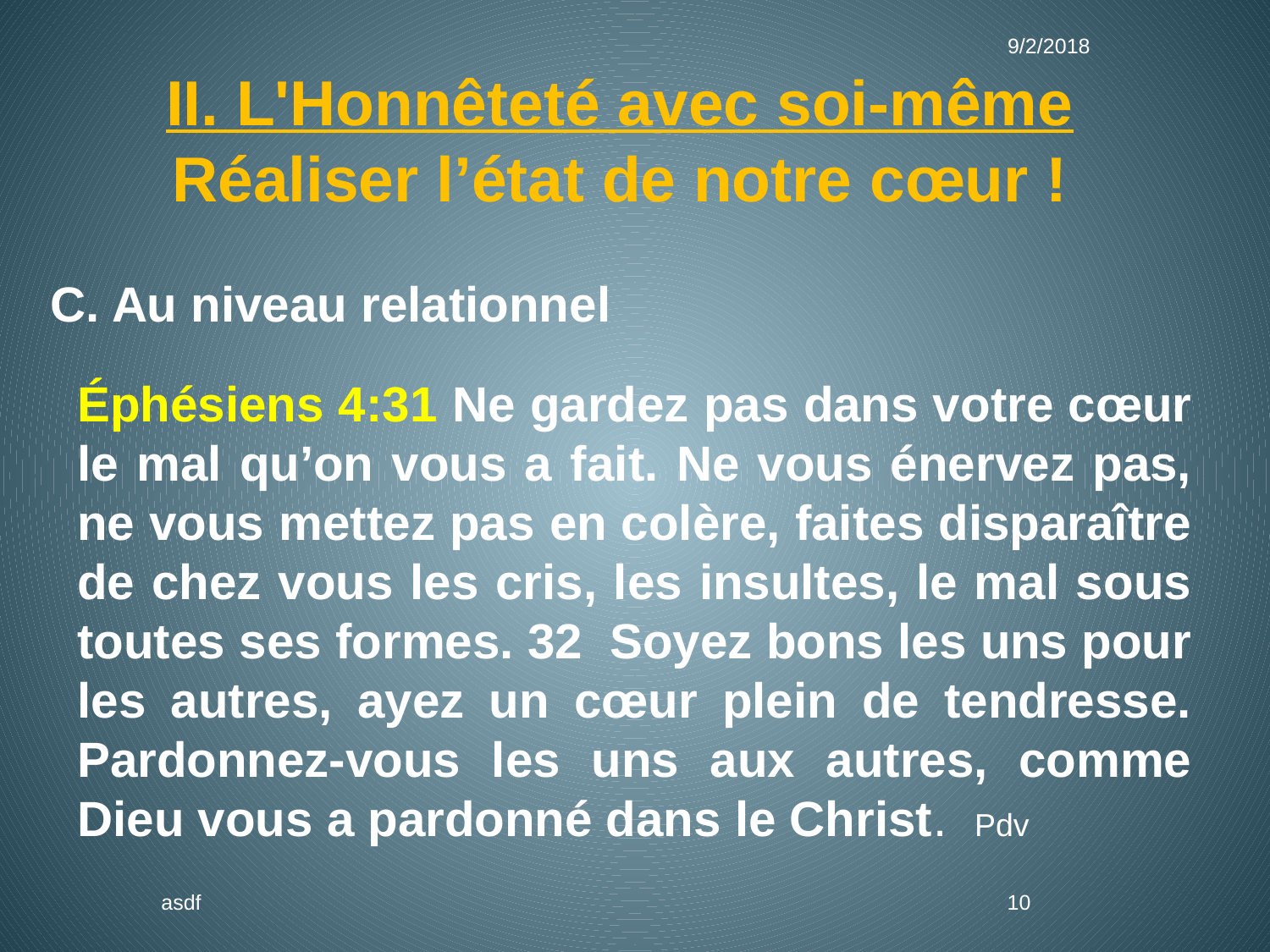

9/2/2018
II. L'Honnêteté avec soi-même
Réaliser l’état de notre cœur !
C. Au niveau relationnel
Éphésiens 4:31 Ne gardez pas dans votre cœur le mal qu’on vous a fait. Ne vous énervez pas, ne vous mettez pas en colère, faites disparaître de chez vous les cris, les insultes, le mal sous toutes ses formes. 32  Soyez bons les uns pour les autres, ayez un cœur plein de tendresse. Pardonnez-vous les uns aux autres, comme Dieu vous a pardonné dans le Christ.  Pdv
asdf
10